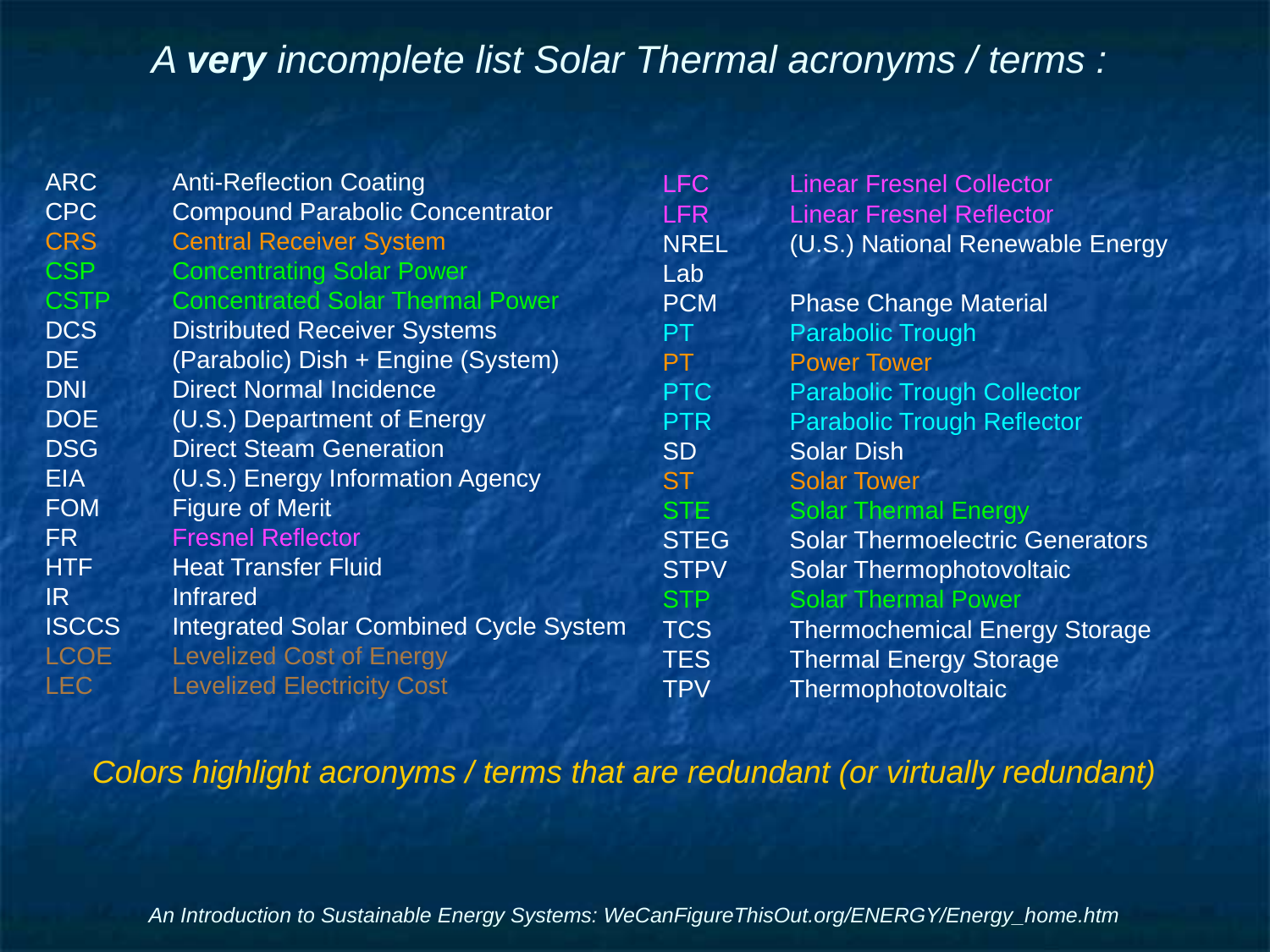

# A very incomplete list Solar Thermal acronyms / terms :
ARC	Anti-Reflection Coating
CPC	Compound Parabolic Concentrator
CRS	Central Receiver System
CSP	Concentrating Solar Power
CSTP	Concentrated Solar Thermal Power
DCS	Distributed Receiver Systems
DE	(Parabolic) Dish + Engine (System)
DNI	Direct Normal Incidence
DOE	(U.S.) Department of Energy
DSG	Direct Steam Generation
EIA	(U.S.) Energy Information Agency
FOM	Figure of Merit
FR	Fresnel Reflector
HTF	Heat Transfer Fluid
IR	Infrared
ISCCS	Integrated Solar Combined Cycle System
LCOE 	Levelized Cost of Energy
LEC	Levelized Electricity Cost
LFC	Linear Fresnel Collector
LFR	Linear Fresnel Reflector
NREL	(U.S.) National Renewable Energy Lab
PCM	Phase Change Material
PT	Parabolic Trough
PT	Power Tower
PTC 	Parabolic Trough Collector
PTR 	Parabolic Trough Reflector
SD	Solar Dish
ST 	Solar Tower
STE	Solar Thermal Energy
STEG	Solar Thermoelectric Generators
STPV	Solar Thermophotovoltaic
STP	Solar Thermal Power
TCS	Thermochemical Energy Storage
TES	Thermal Energy Storage
TPV	Thermophotovoltaic
Colors highlight acronyms / terms that are redundant (or virtually redundant)
An Introduction to Sustainable Energy Systems: WeCanFigureThisOut.org/ENERGY/Energy_home.htm